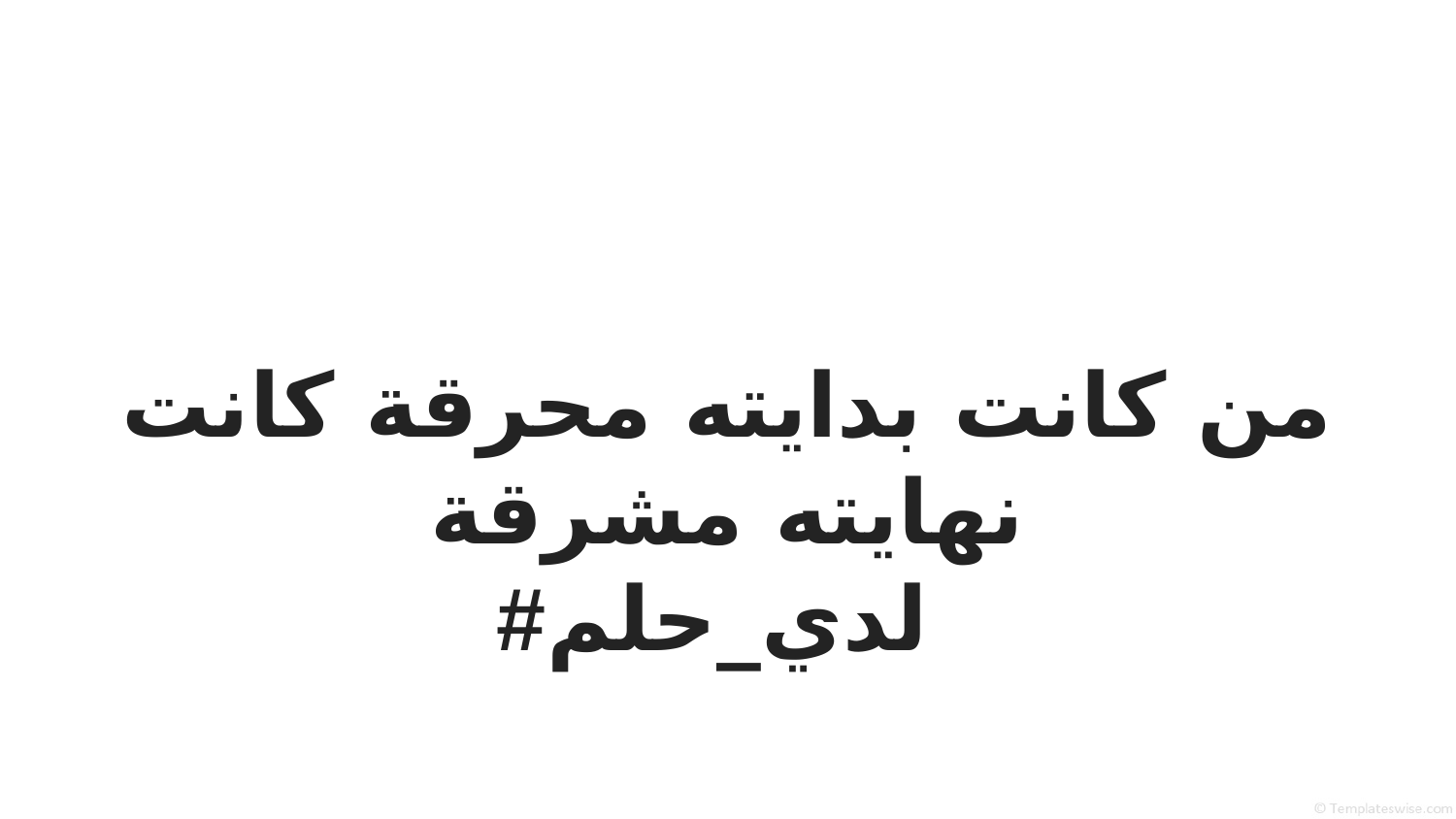

من كانت بدايته محرقة كانت نهايته مشرقة
#لدي_حلم